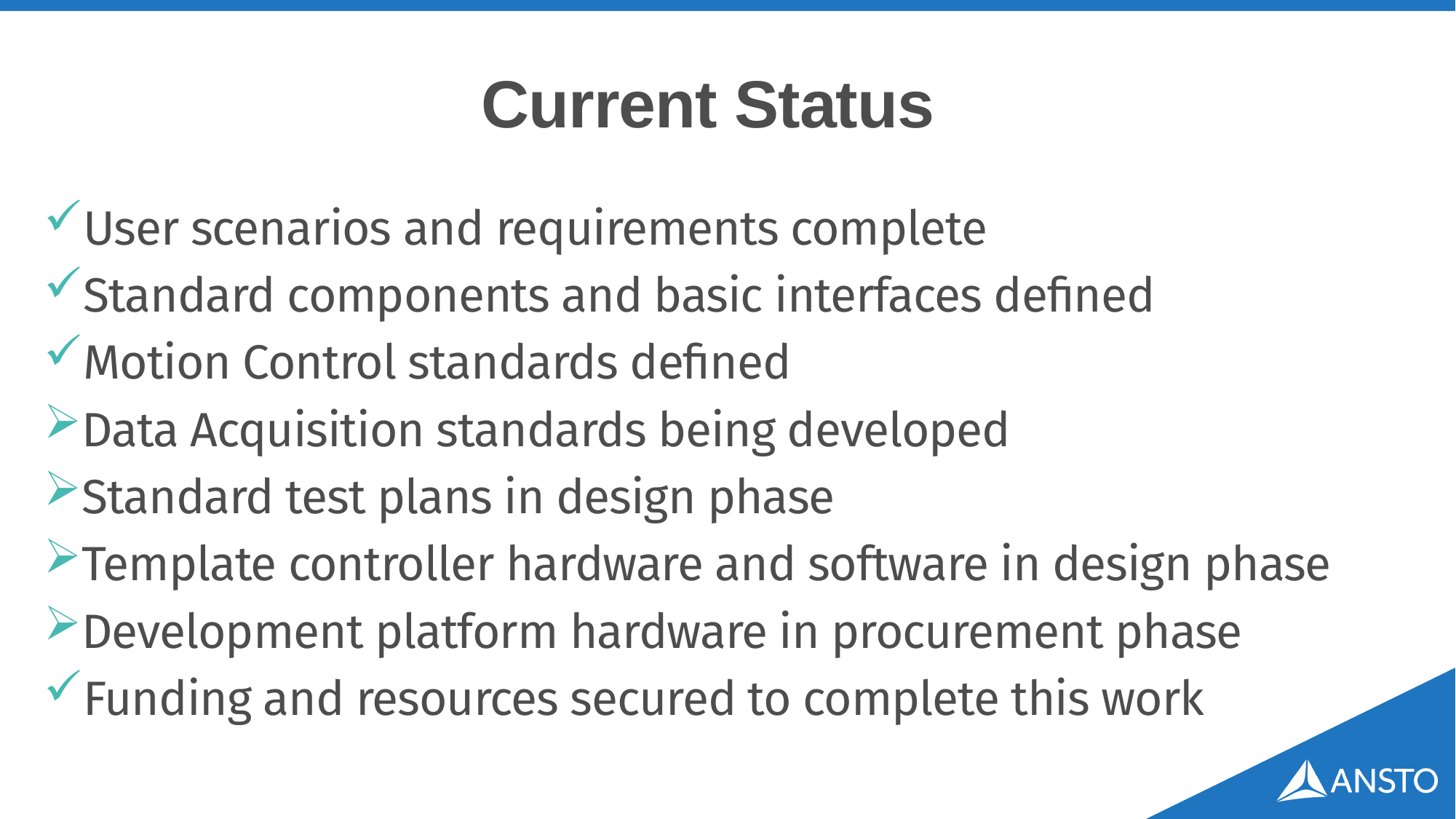

# Current Status
User scenarios and requirements complete
Standard components and basic interfaces defined
Motion Control standards defined
Data Acquisition standards being developed
Standard test plans in design phase
Template controller hardware and software in design phase
Development platform hardware in procurement phase
Funding and resources secured to complete this work